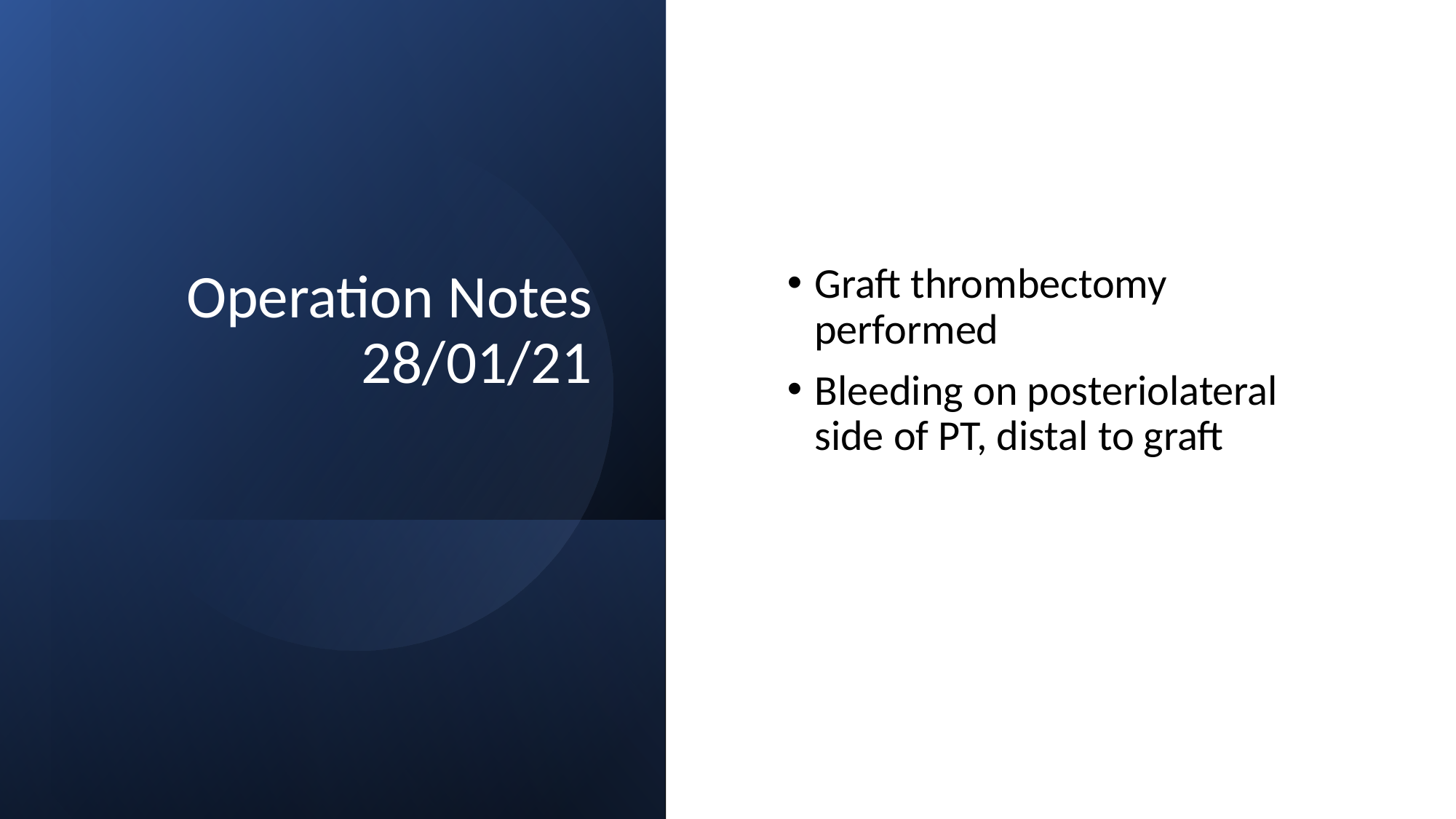

# Operation Notes 28/01/21

Graft thrombectomy performed
Bleeding on posteriolateral side of PT, distal to graft